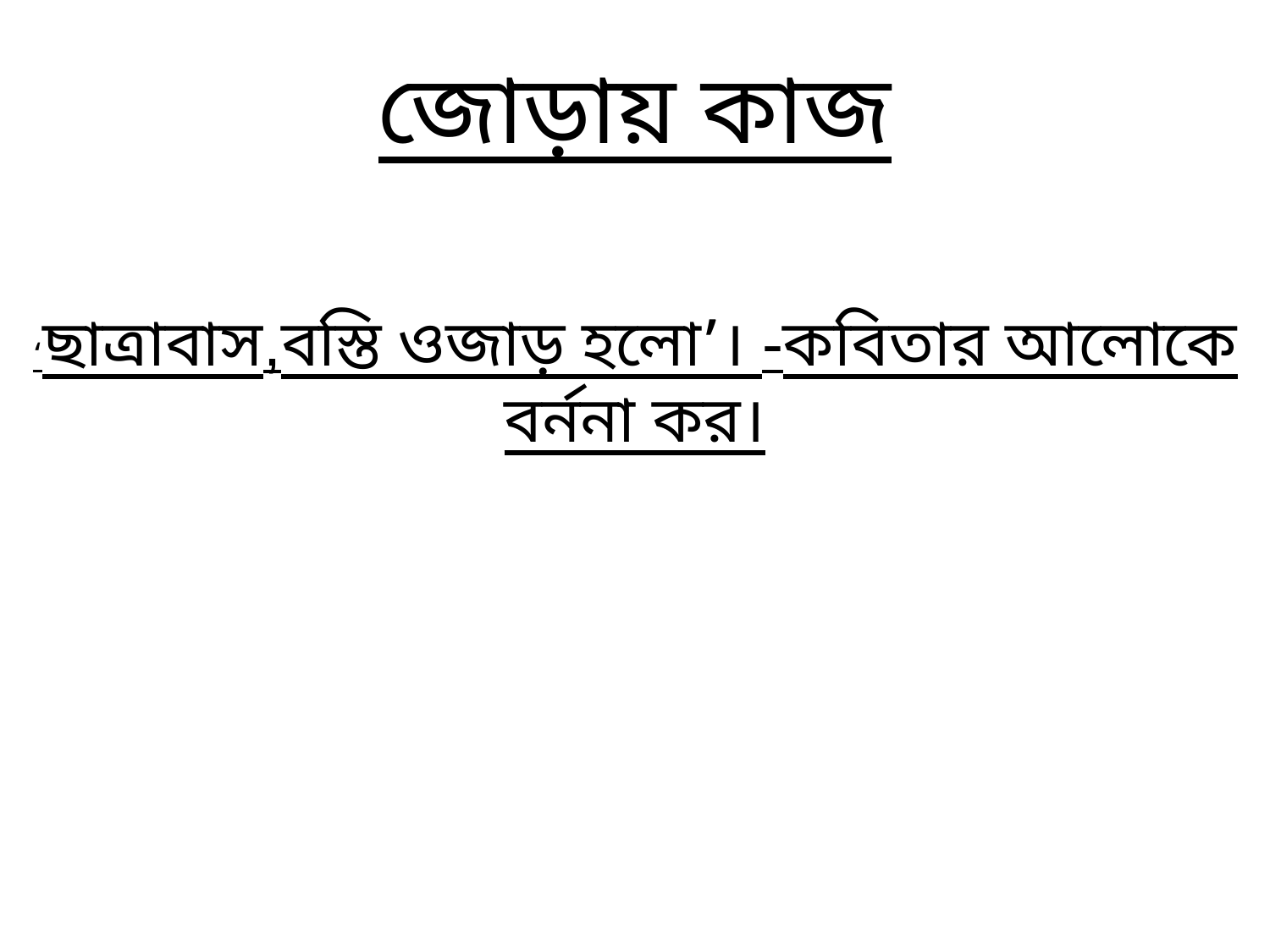

জোড়ায় কাজ
‘ছাত্রাবাস,বস্তি ওজাড় হলো’। -কবিতার আলোকে বর্ননা কর।